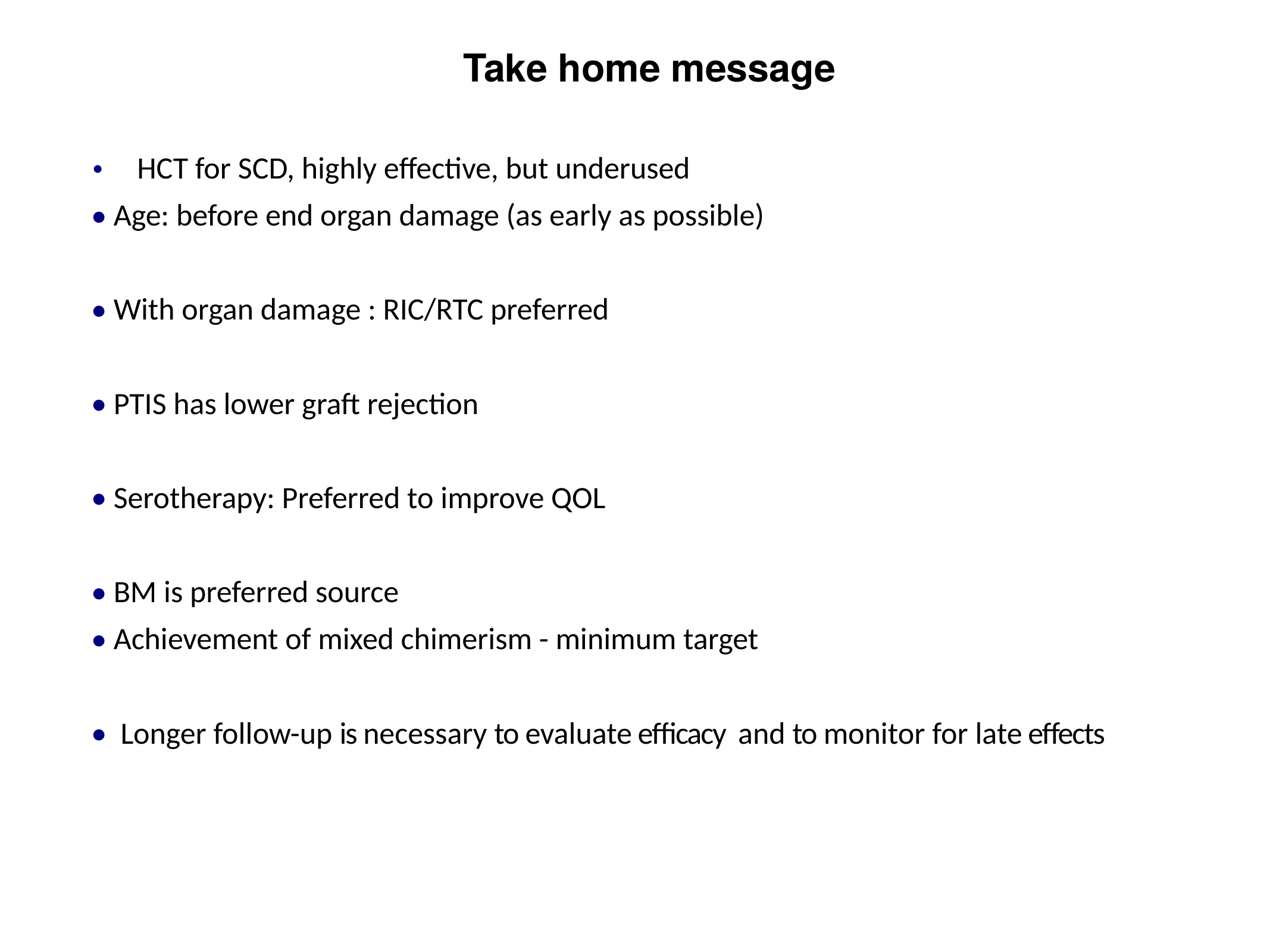

Take home message
HCT for SCD, highly effective, but underused
Age: before end organ damage (as early as possible)

With organ damage : RIC/RTC preferred

PTIS has lower graft rejection

Serotherapy: Preferred to improve QOL

BM is preferred source
Achievement of mixed chimerism - minimum target

 Longer follow-up is necessary to evaluate efficacy  and to monitor for late effects